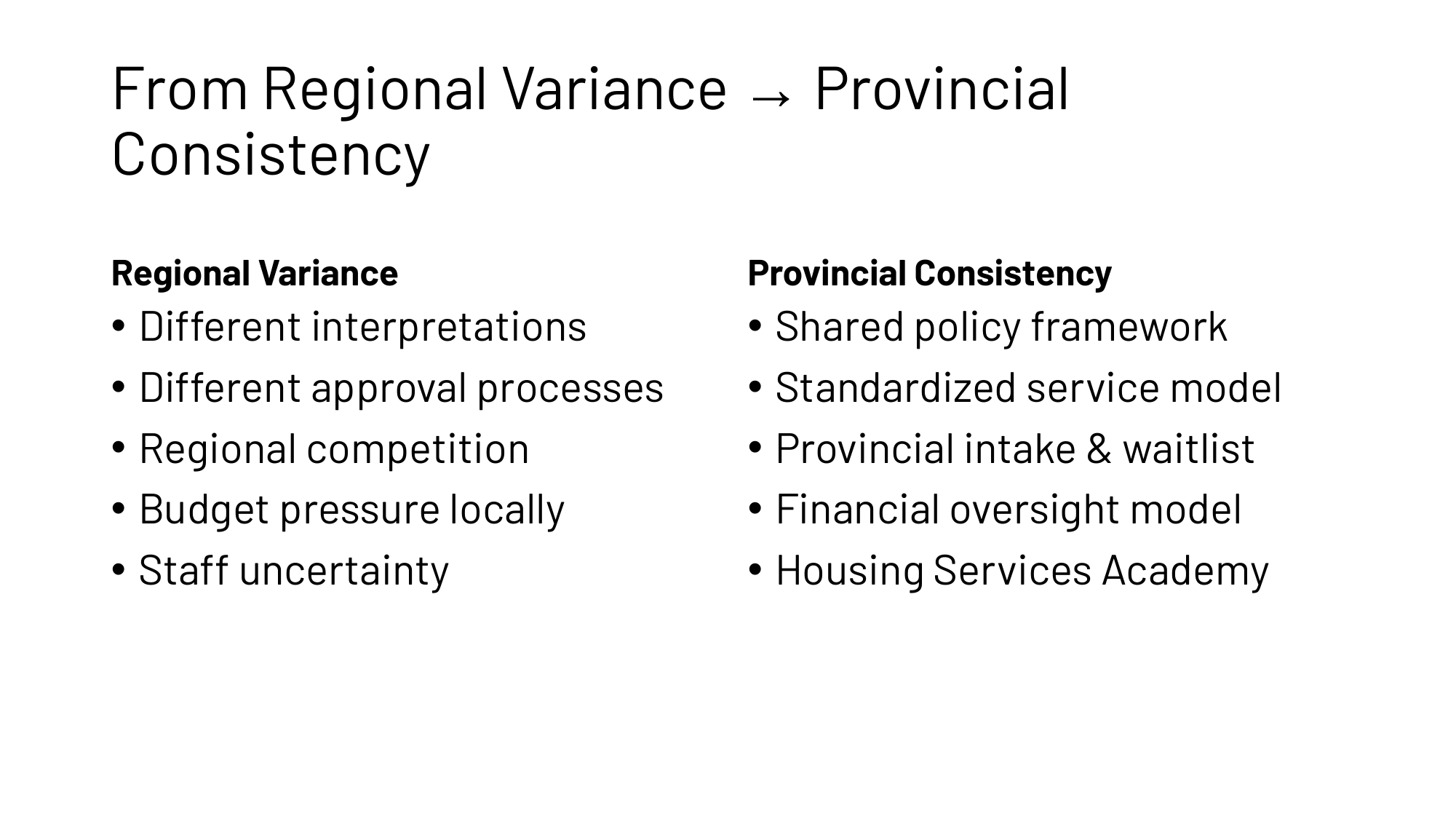

# From Regional Variance → Provincial Consistency
Regional Variance
Provincial Consistency
Different interpretations
Different approval processes
Regional competition
Budget pressure locally
Staff uncertainty
Shared policy framework
Standardized service model
Provincial intake & waitlist
Financial oversight model
Housing Services Academy